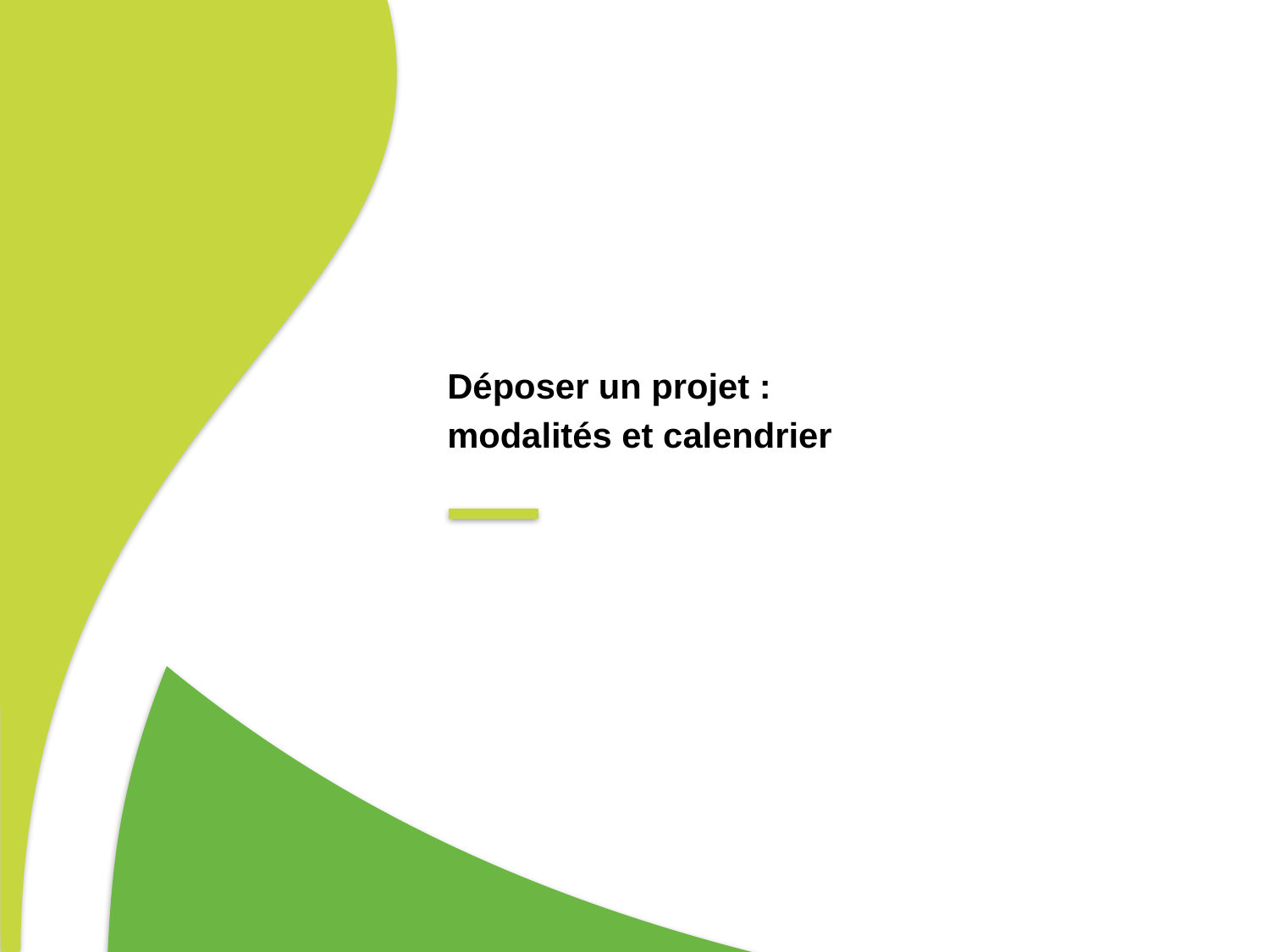

Déposer un projet :
modalités et calendrier